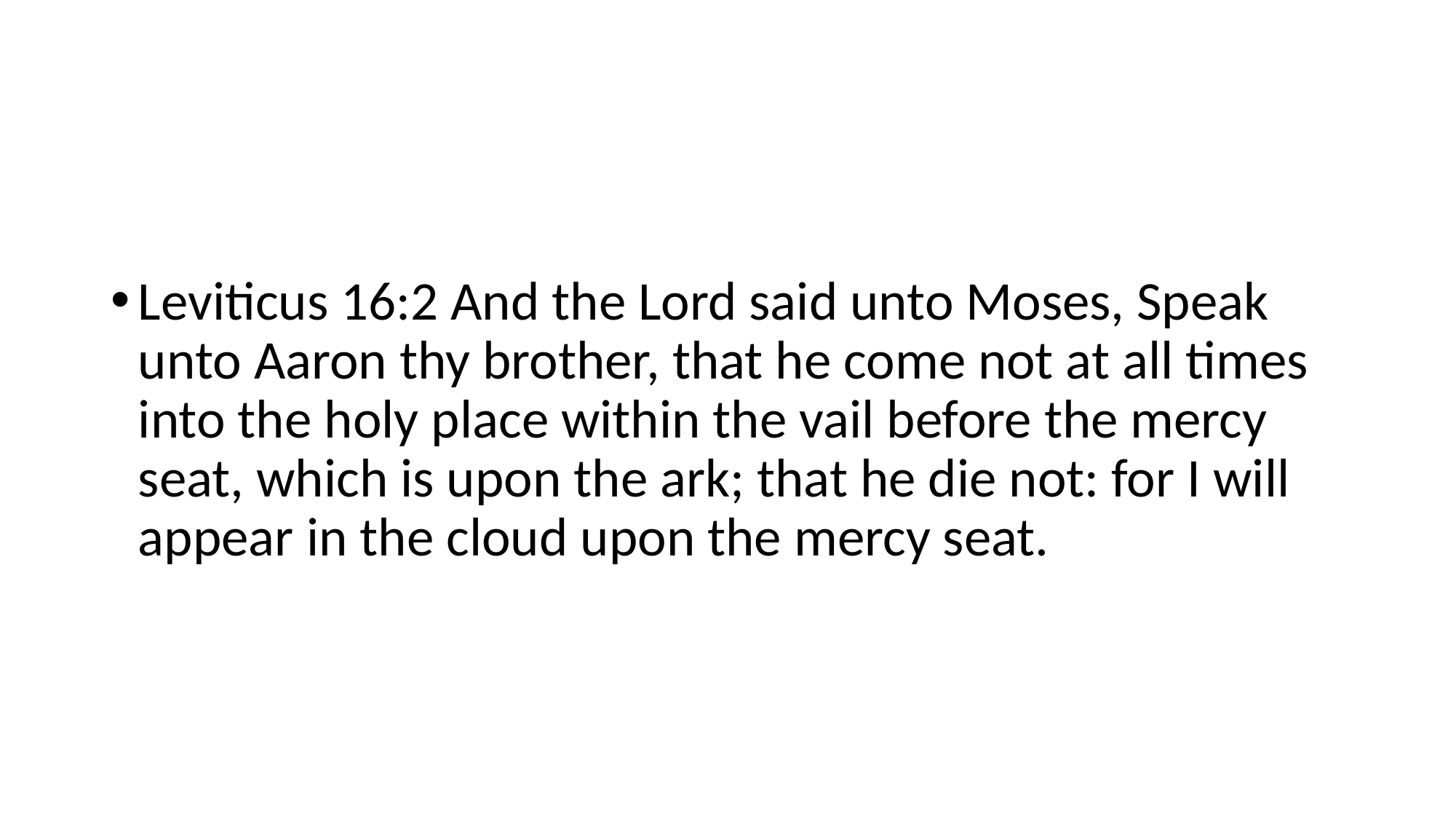

Leviticus 16:2 And the Lord said unto Moses, Speak unto Aaron thy brother, that he come not at all times into the holy place within the vail before the mercy seat, which is upon the ark; that he die not: for I will appear in the cloud upon the mercy seat.